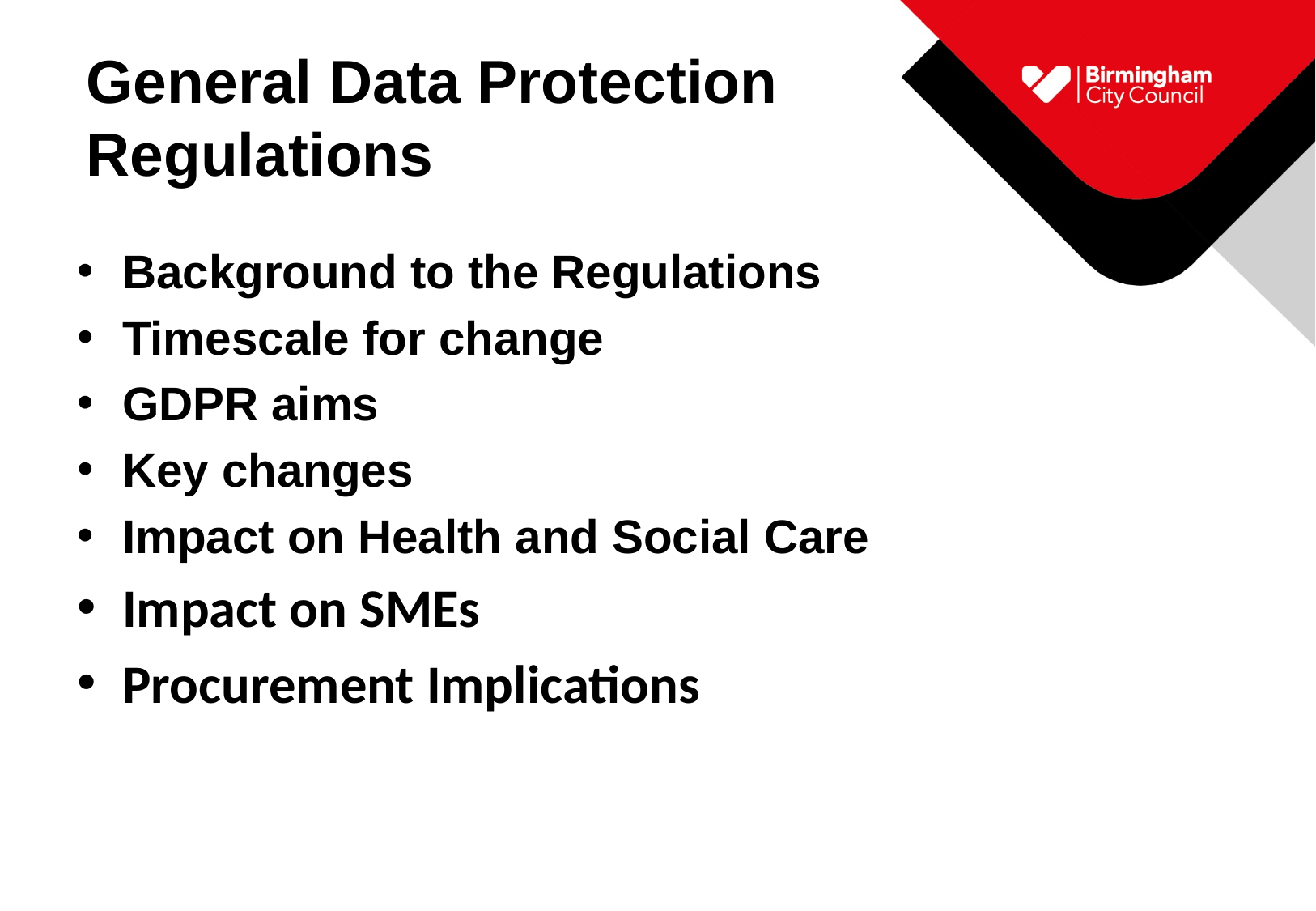

# General Data Protection Regulations
Background to the Regulations
Timescale for change
GDPR aims
Key changes
Impact on Health and Social Care
Impact on SMEs
Procurement Implications